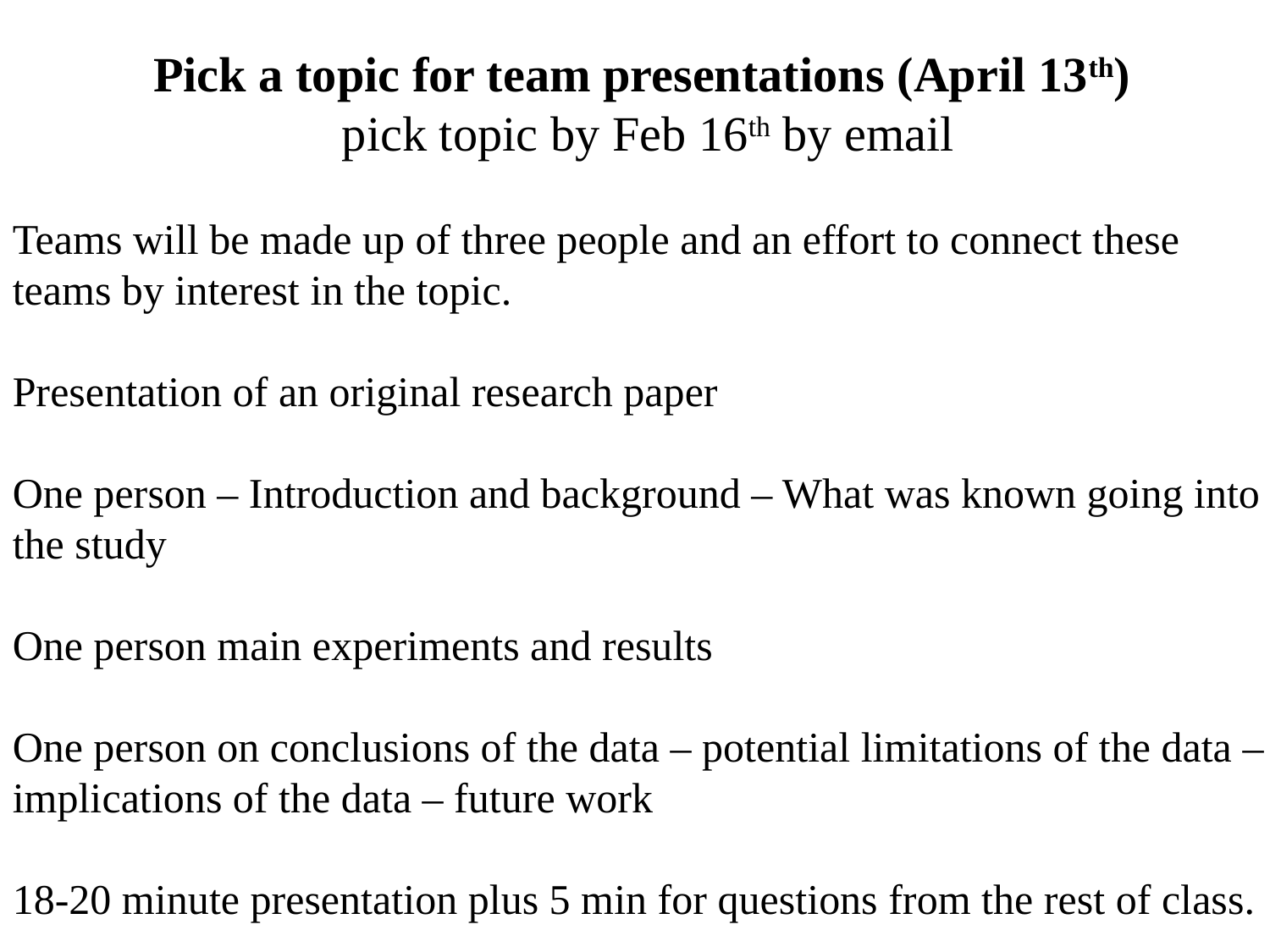

Pick a topic for team presentations (April 13th)
pick topic by Feb 16th by email

Teams will be made up of three people and an effort to connect these teams by interest in the topic.

Presentation of an original research paper

One person – Introduction and background – What was known going into the study

One person main experiments and results

One person on conclusions of the data – potential limitations of the data – implications of the data – future work

18-20 minute presentation plus 5 min for questions from the rest of class.